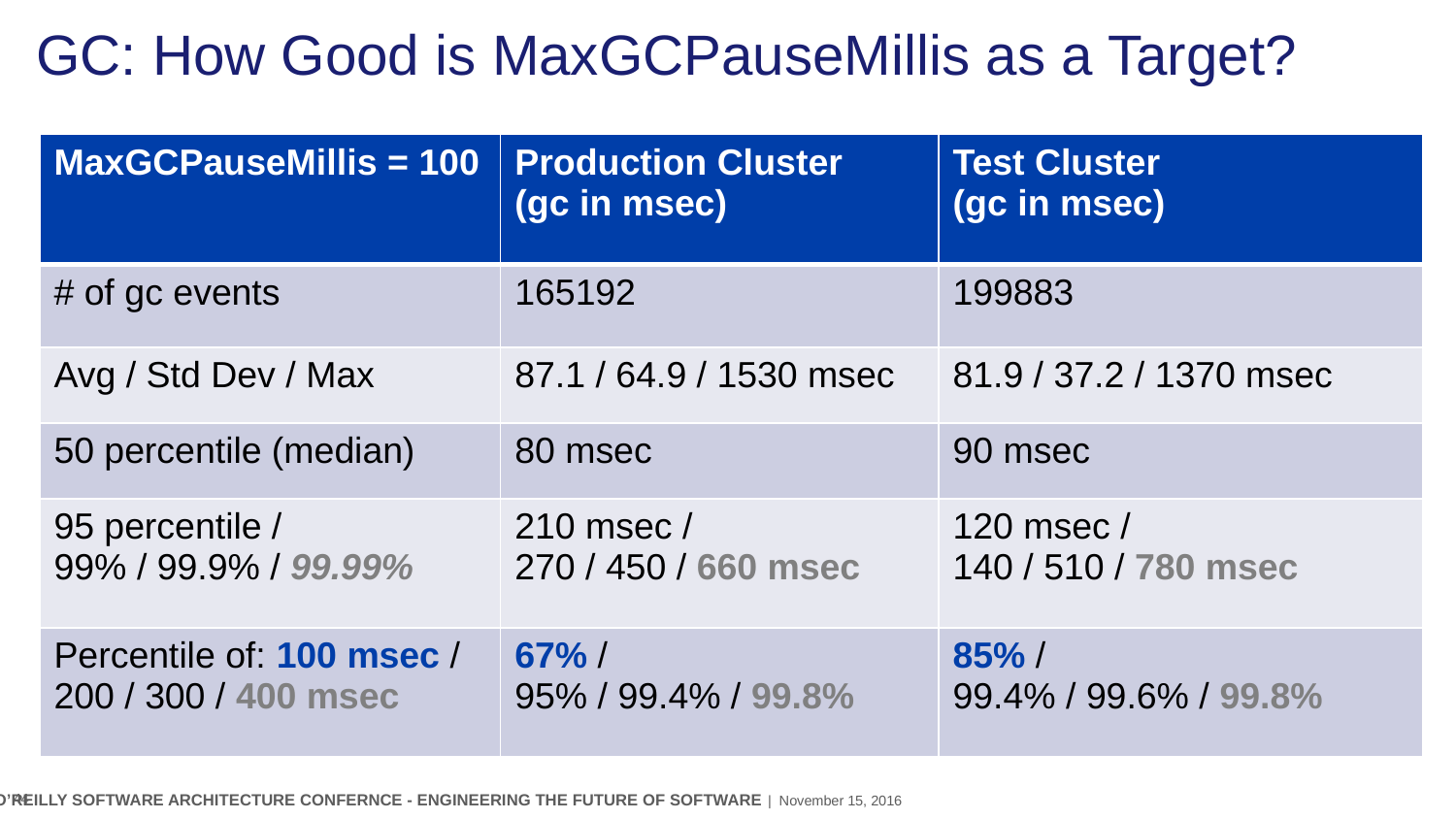

# GC: How Good is MaxGCPauseMillis as a Target?
| MaxGCPauseMillis = 100 | Production Cluster (gc in msec) | Test Cluster (gc in msec) |
| --- | --- | --- |
| # of gc events | 165192 | 199883 |
| Avg / Std Dev / Max | 87.1 / 64.9 / 1530 msec | 81.9 / 37.2 / 1370 msec |
| 50 percentile (median) | 80 msec | 90 msec |
| 95 percentile / 99% / 99.9% / 99.99% | 210 msec / 270 / 450 / 660 msec | 120 msec / 140 / 510 / 780 msec |
| Percentile of: 100 msec / 200 / 300 / 400 msec | 67% / 95% / 99.4% / 99.8% | 85% / 99.4% / 99.6% / 99.8% |